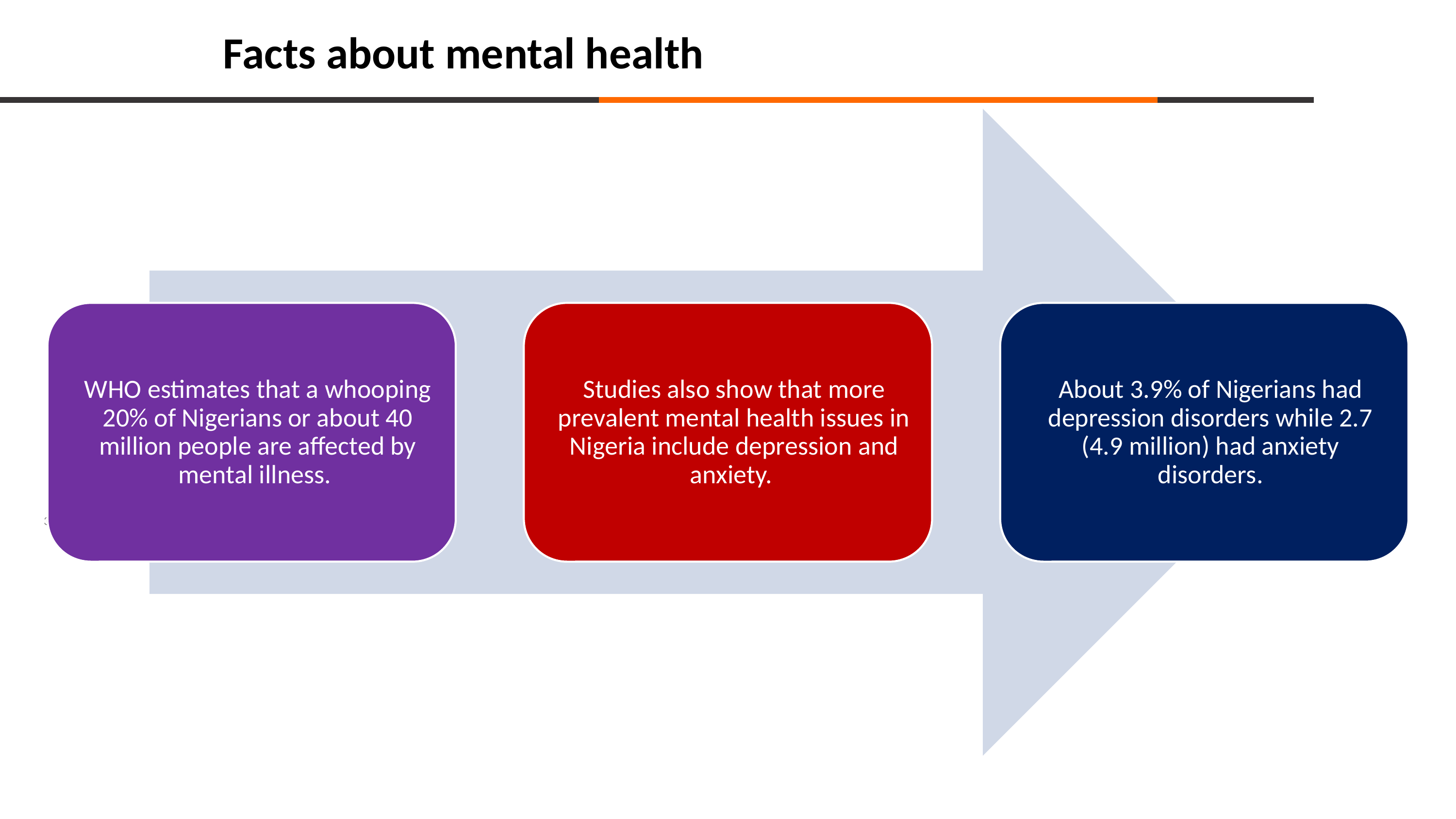

# Facts about mental health
WHO estimates that a whooping 20% of Nigerians or about 40 million people are affected by mental illness.
Studies also show that more prevalent mental health issues in Nigeria include depression and anxiety.
About 3.9% of Nigerians had depression disorders while 2.7 (4.9 million) had anxiety disorders.
30/10/2024
Mental Health Disclosure
4